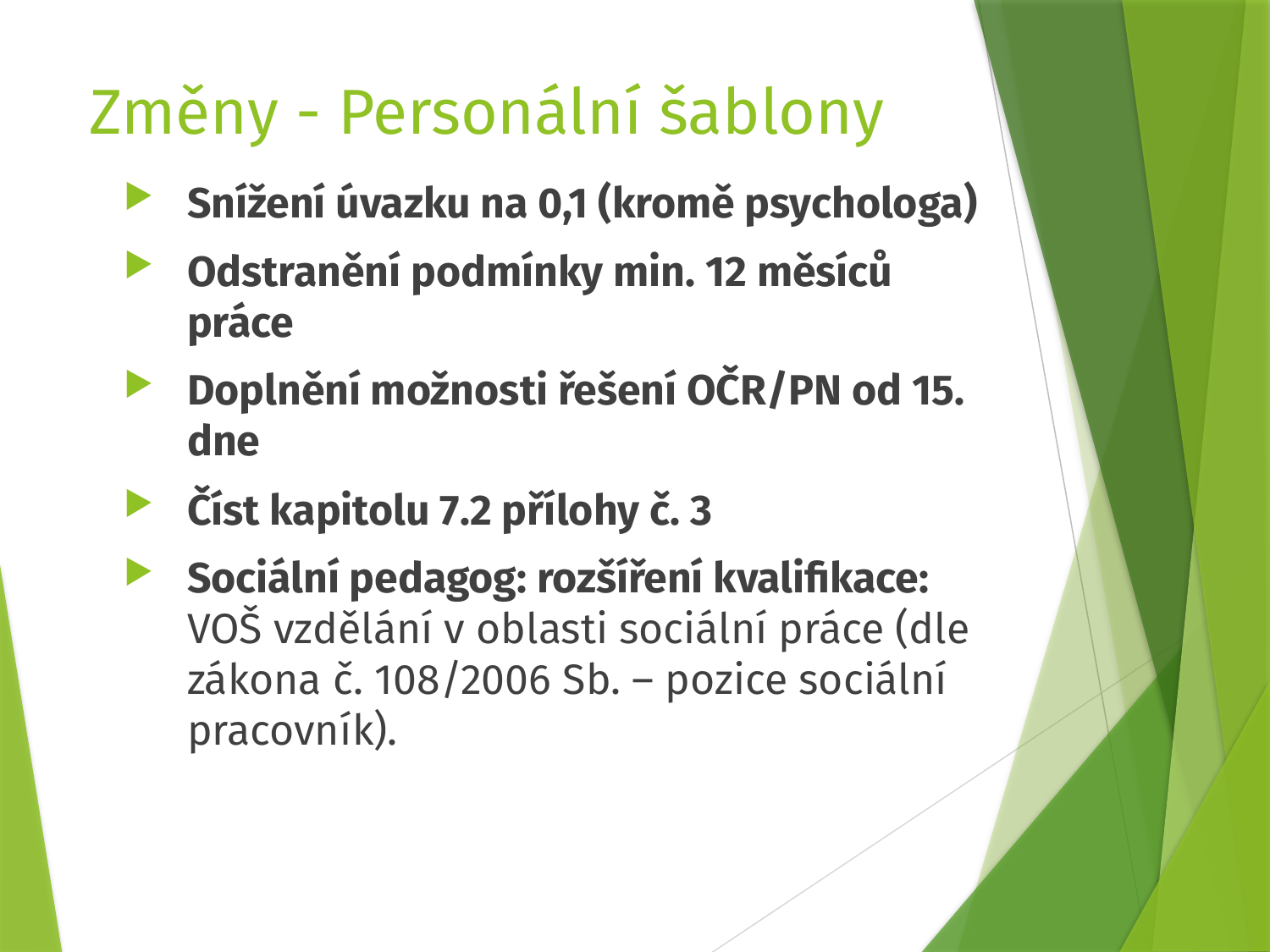

# Změny - Personální šablony
Snížení úvazku na 0,1 (kromě psychologa)
Odstranění podmínky min. 12 měsíců práce
Doplnění možnosti řešení OČR/PN od 15. dne
Číst kapitolu 7.2 přílohy č. 3
Sociální pedagog: rozšíření kvalifikace: VOŠ vzdělání v oblasti sociální práce (dle zákona č. 108/2006 Sb. – pozice sociální pracovník).